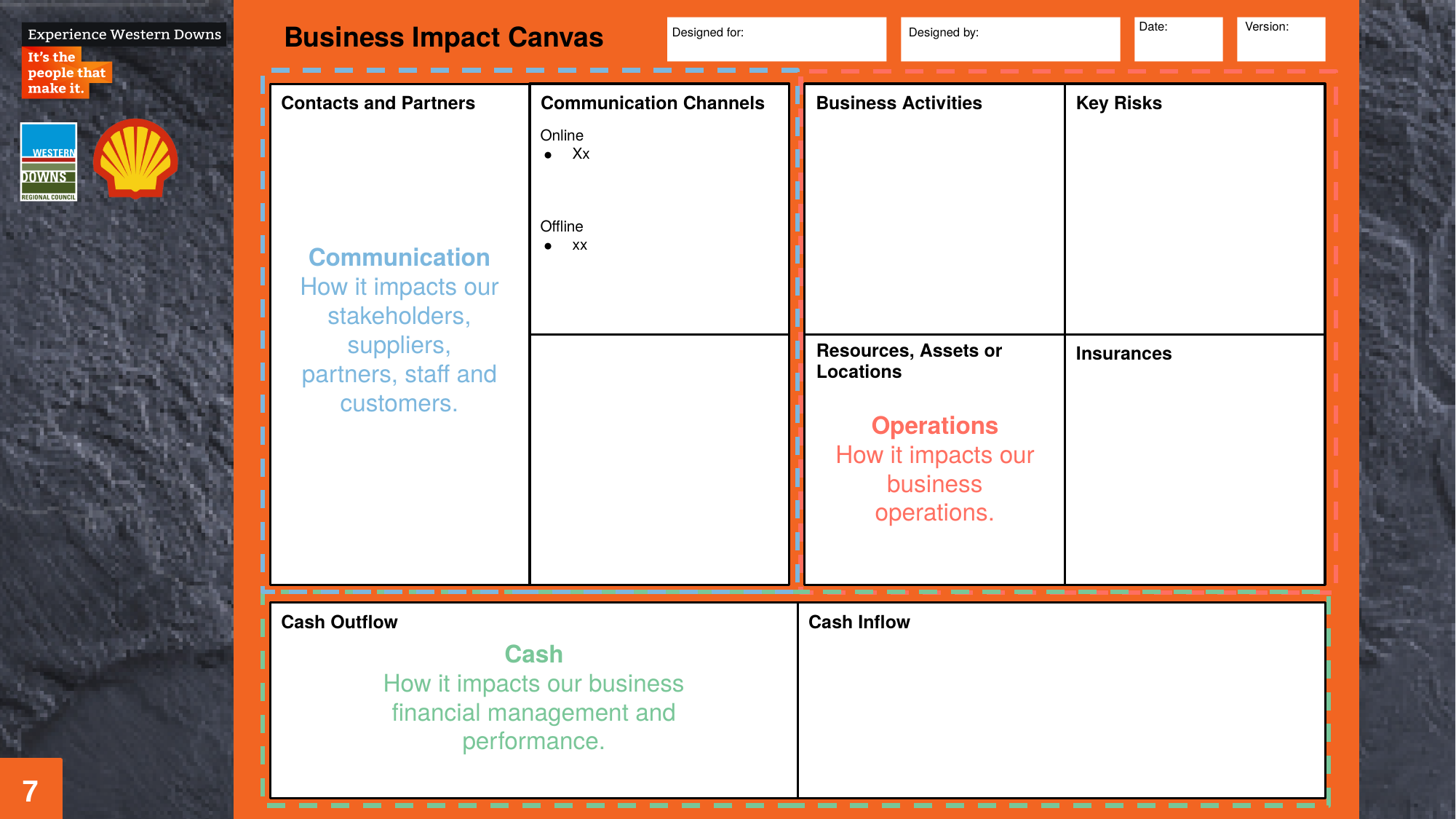

Date:
Version:

Business Impact Canvas
Designed for:
Designed by:

Contacts and Partners
Communication Channels

Business Activities

Key Risks
Online
Xx

Offline
xx
Communication
How it impacts our stakeholders, suppliers, partners, staff and customers.

Insurances
Resources, Assets or Locations
Operations
How it impacts our business operations.
Mission

Cash Outflow

Cash Inflow
Cash
How it impacts our business financial management and performance.
7